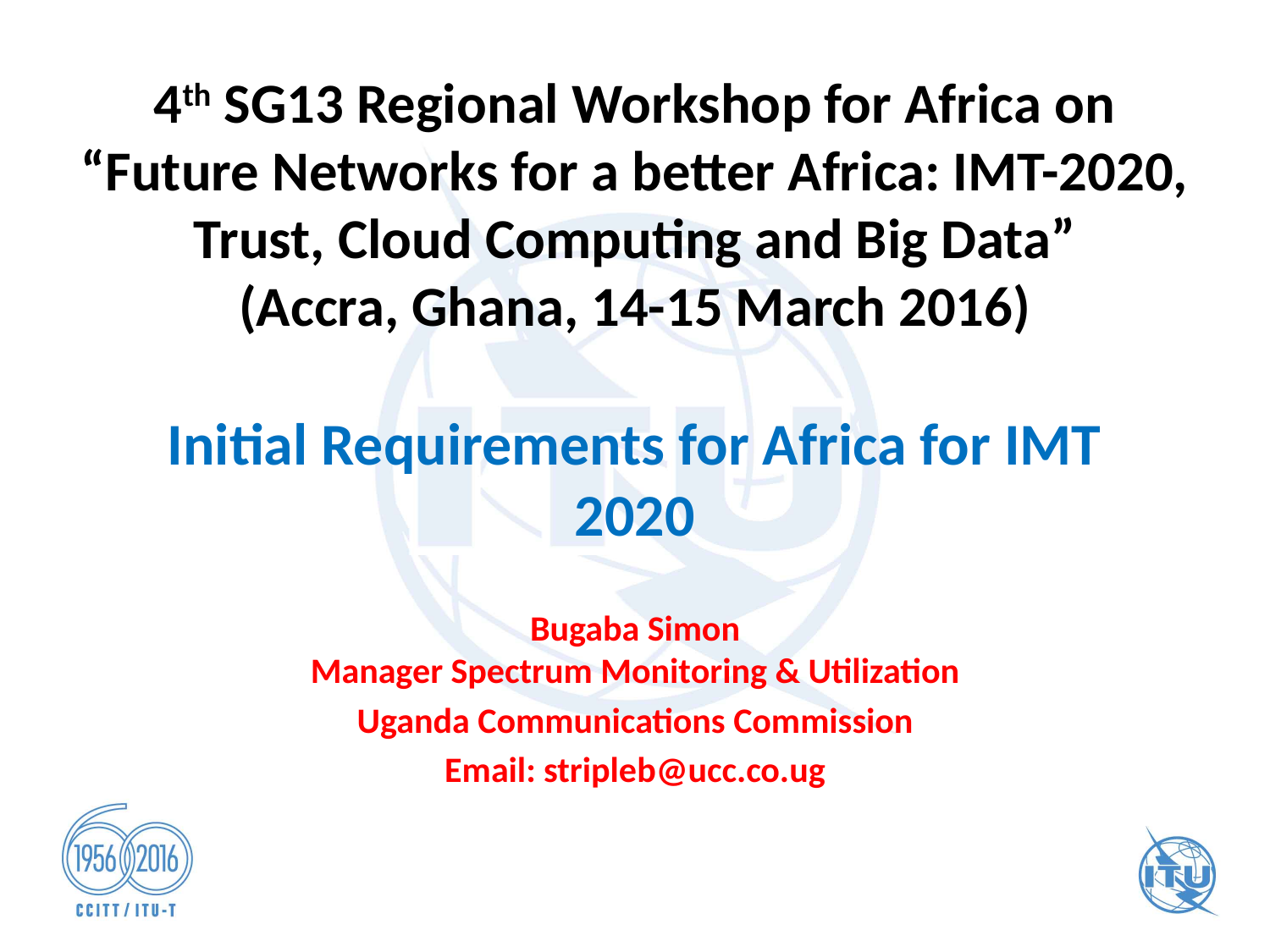

# 4th SG13 Regional Workshop for Africa on “Future Networks for a better Africa: IMT-2020, Trust, Cloud Computing and Big Data” (Accra, Ghana, 14-15 March 2016)
Initial Requirements for Africa for IMT 2020

Bugaba Simon
Manager Spectrum Monitoring & Utilization
Uganda Communications Commission
Email: stripleb@ucc.co.ug